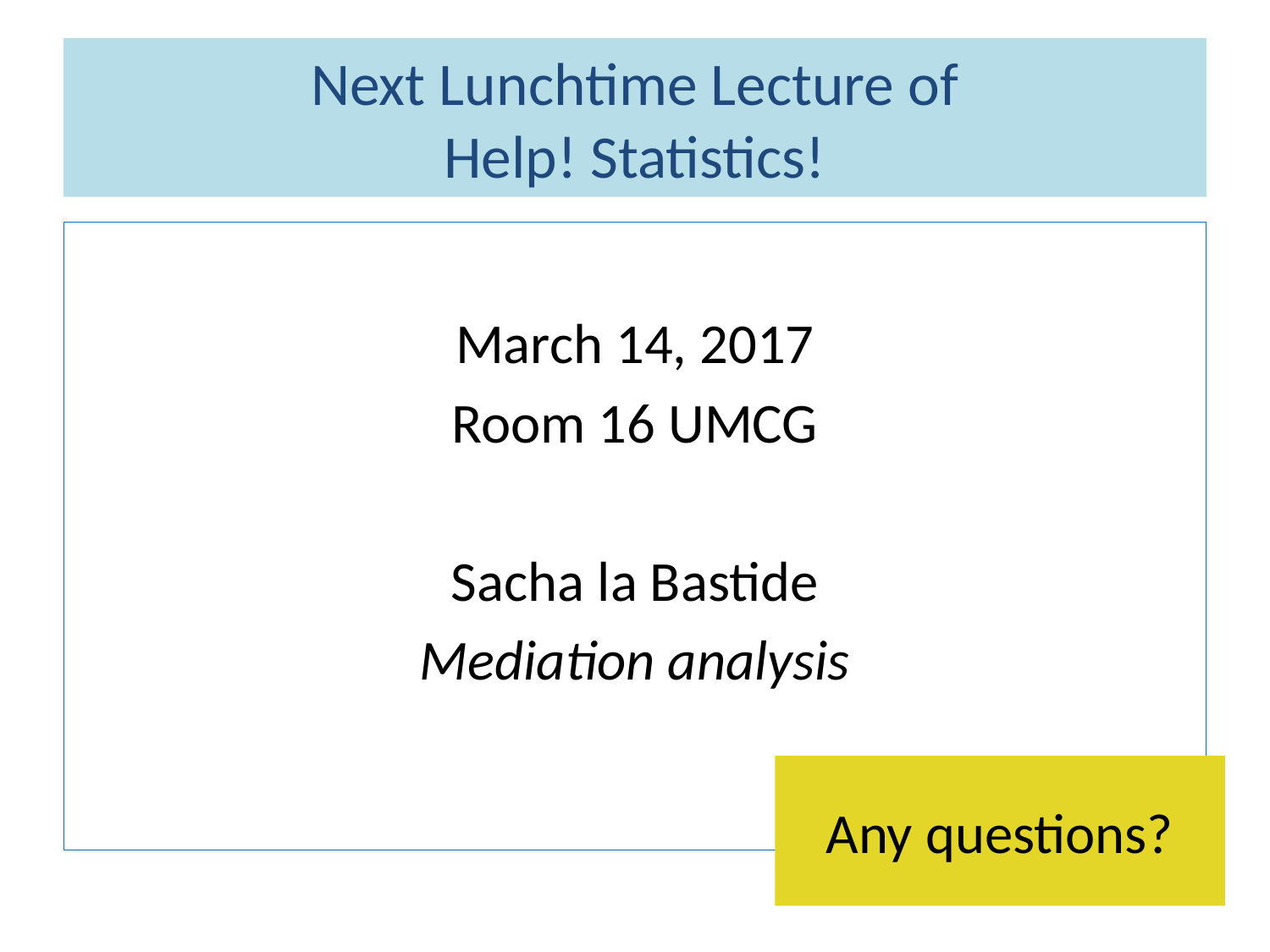

# Next Lunchtime Lecture of Help! Statistics!

March 14, 2017
Room 16 UMCG

Sacha la Bastide
Mediation analysis

Any questions?